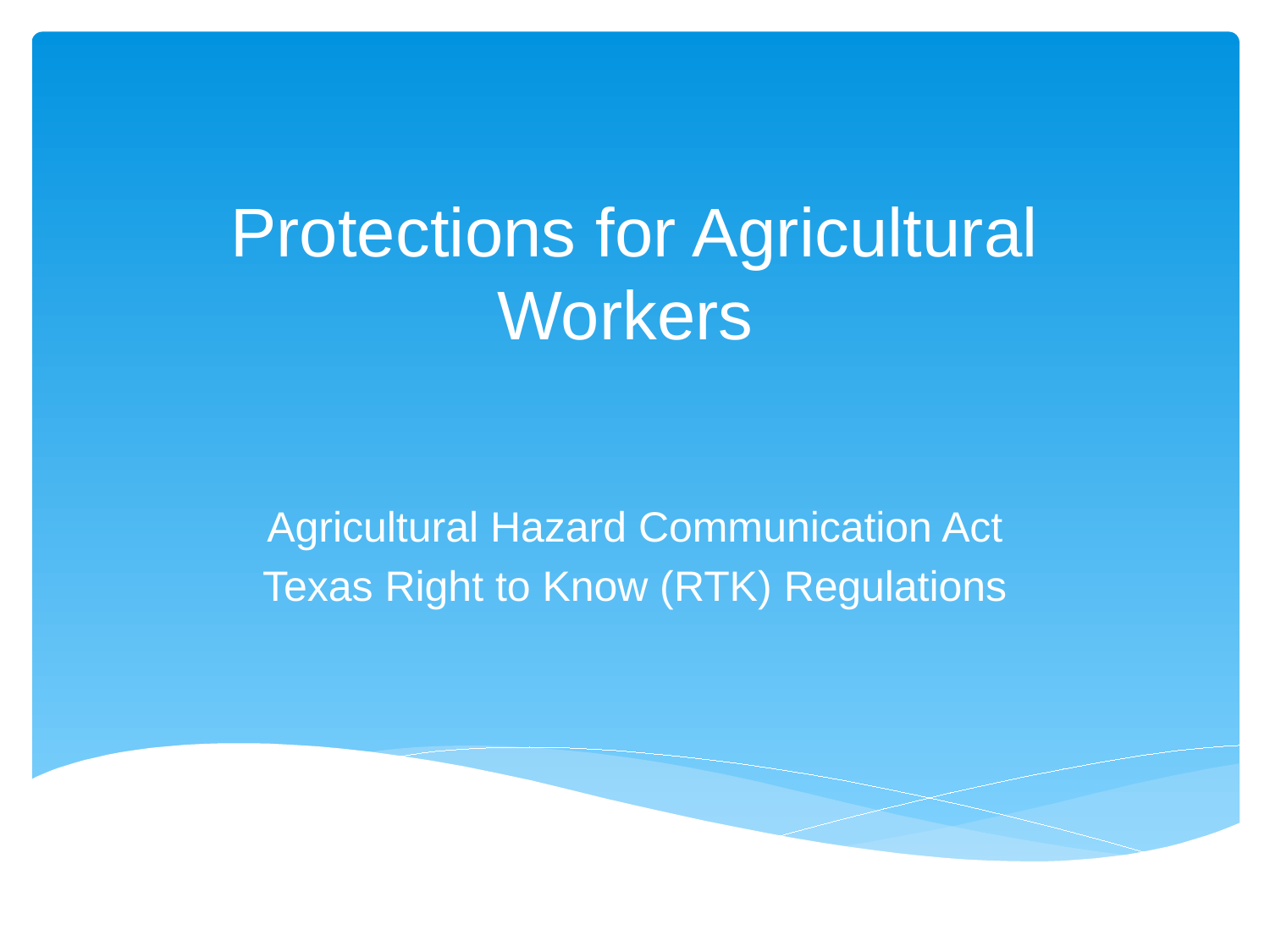

# Protections for Agricultural Workers
Agricultural Hazard Communication Act
Texas Right to Know (RTK) Regulations